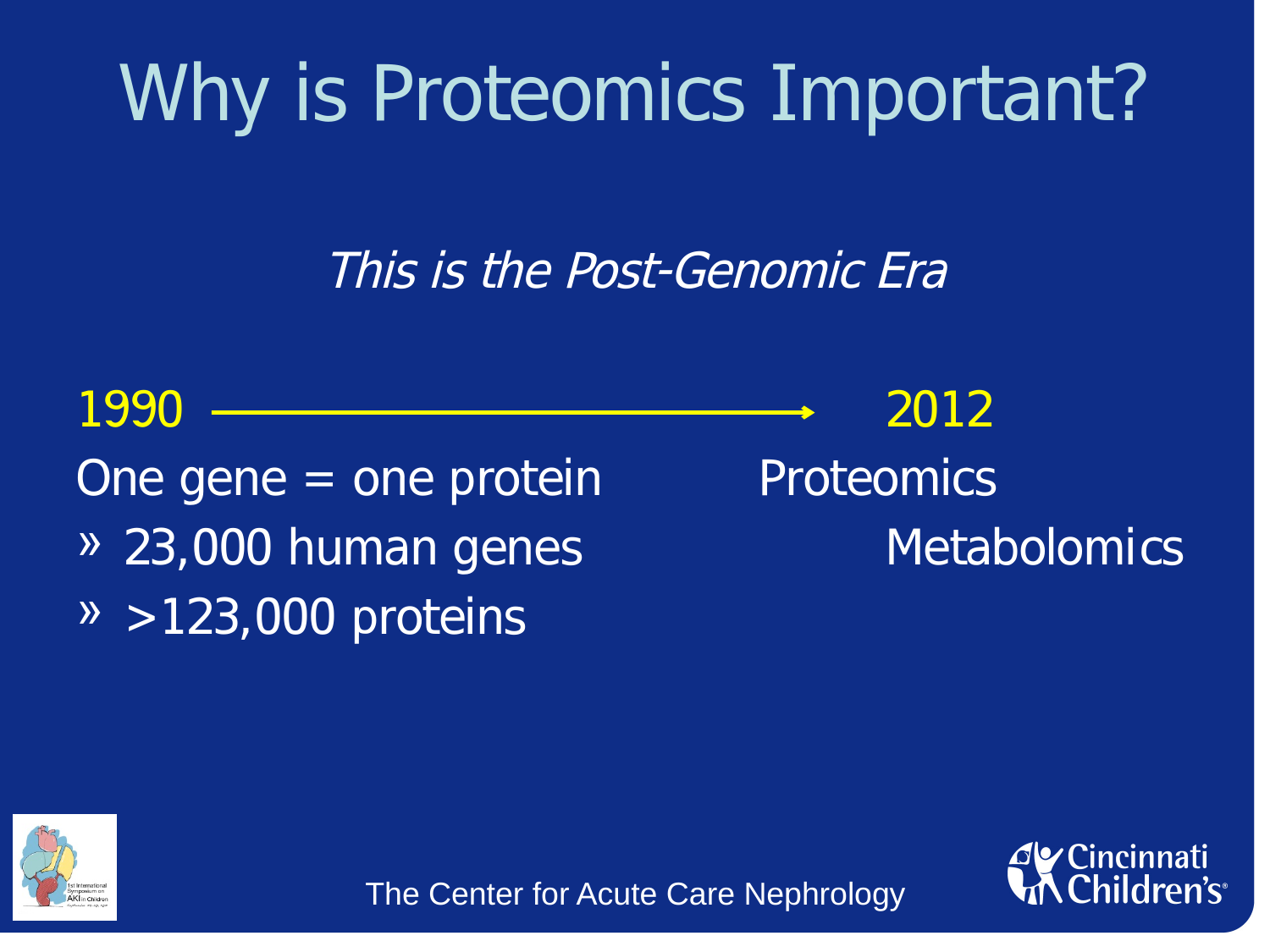

# Why is Proteomics Important?
This is the Post-Genomic Era

1990						2012
One gene = one protein		Proteomics
23,000 human genes			Metabolomi	cs
>123,000 proteins